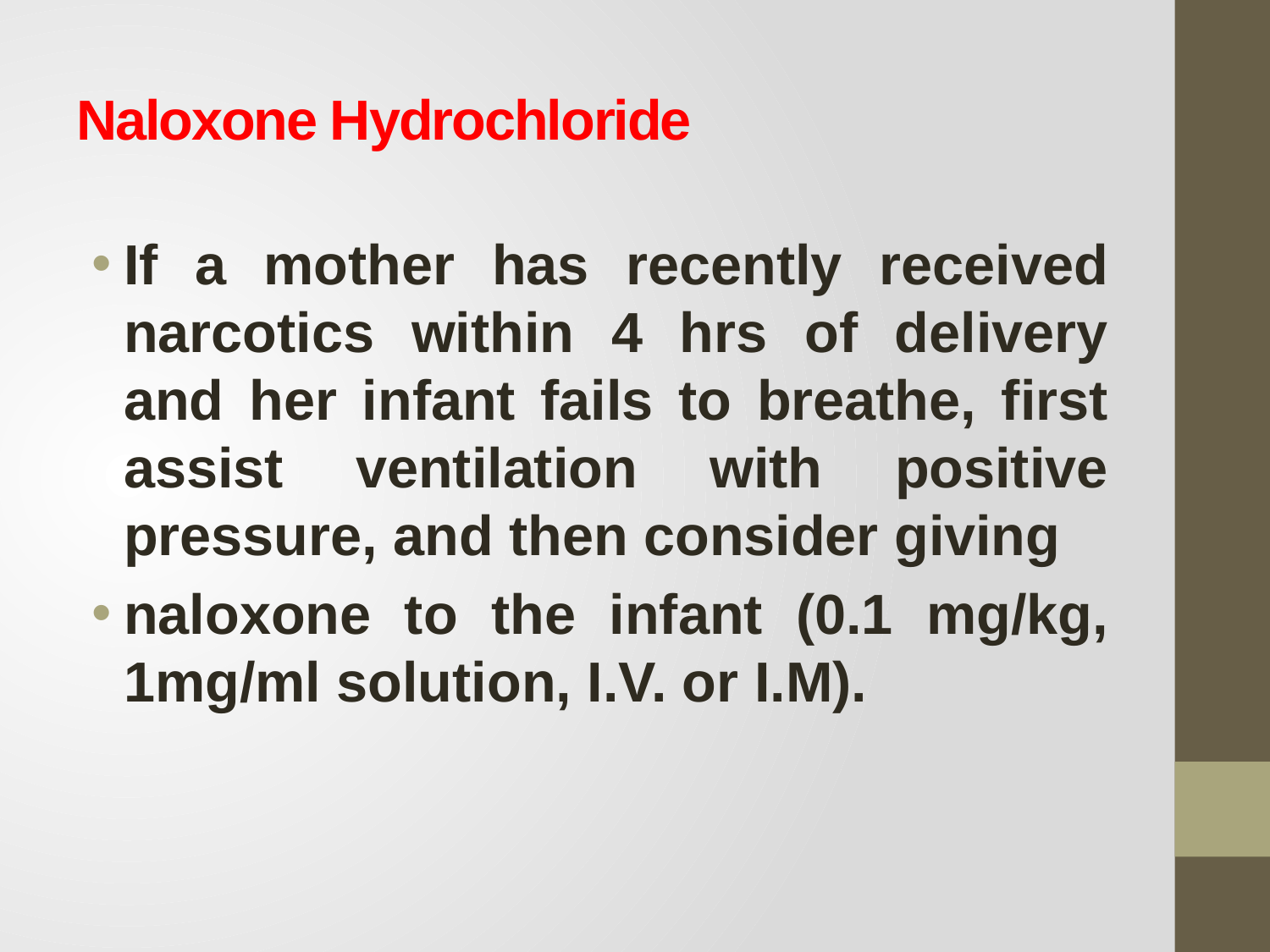

# Naloxone Hydrochloride
If a mother has recently received narcotics within 4 hrs of delivery and her infant fails to breathe, first assist ventilation with positive pressure, and then consider giving
naloxone to the infant (0.1 mg/kg, 1mg/ml solution, I.V. or I.M).